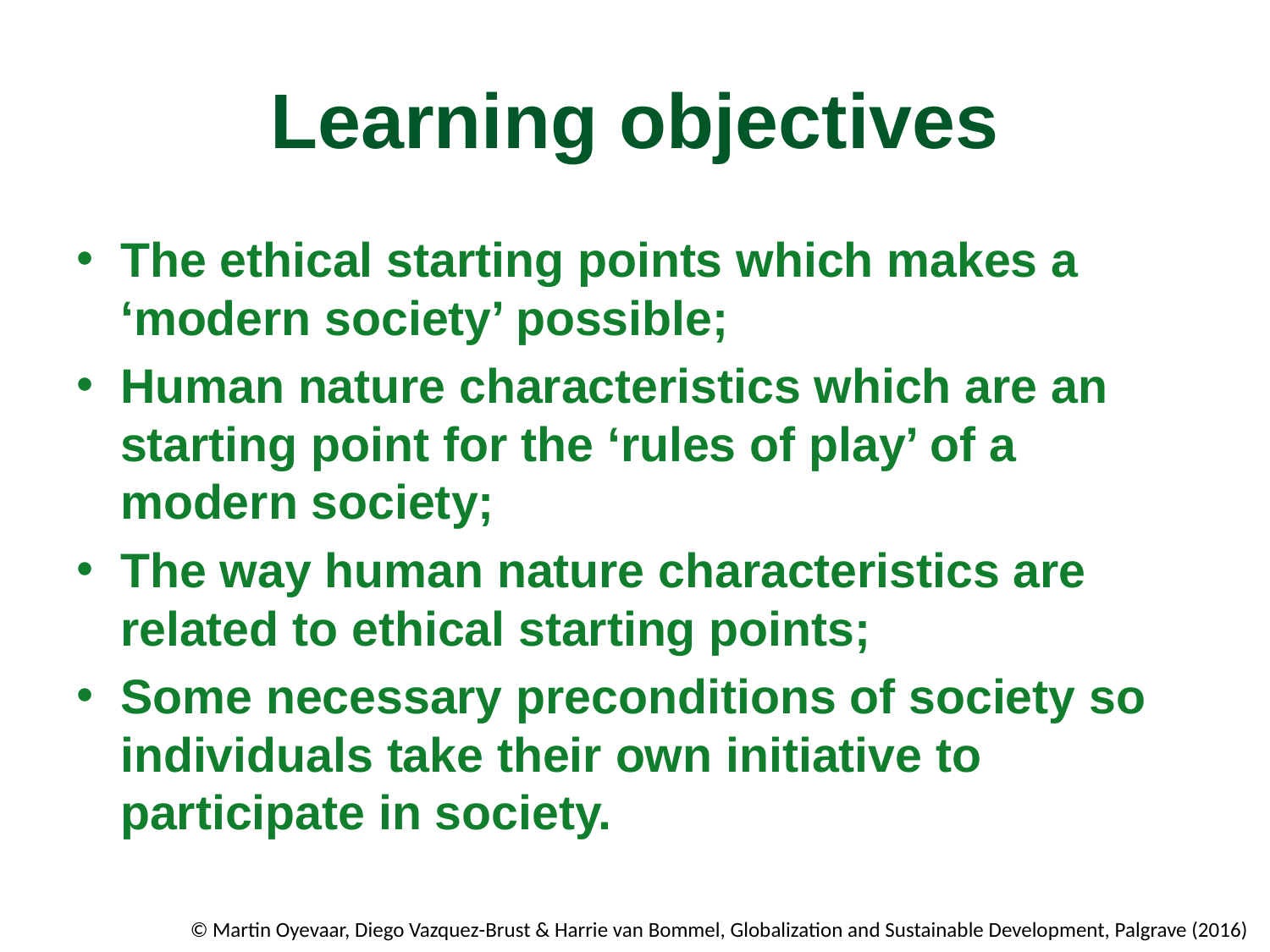

# Learning objectives
The ethical starting points which makes a ‘modern society’ possible;
Human nature characteristics which are an starting point for the ‘rules of play’ of a modern society;
The way human nature characteristics are related to ethical starting points;
Some necessary preconditions of society so individuals take their own initiative to participate in society.

© Martin Oyevaar, Diego Vazquez-Brust & Harrie van Bommel, Globalization and Sustainable Development, Palgrave (2016)